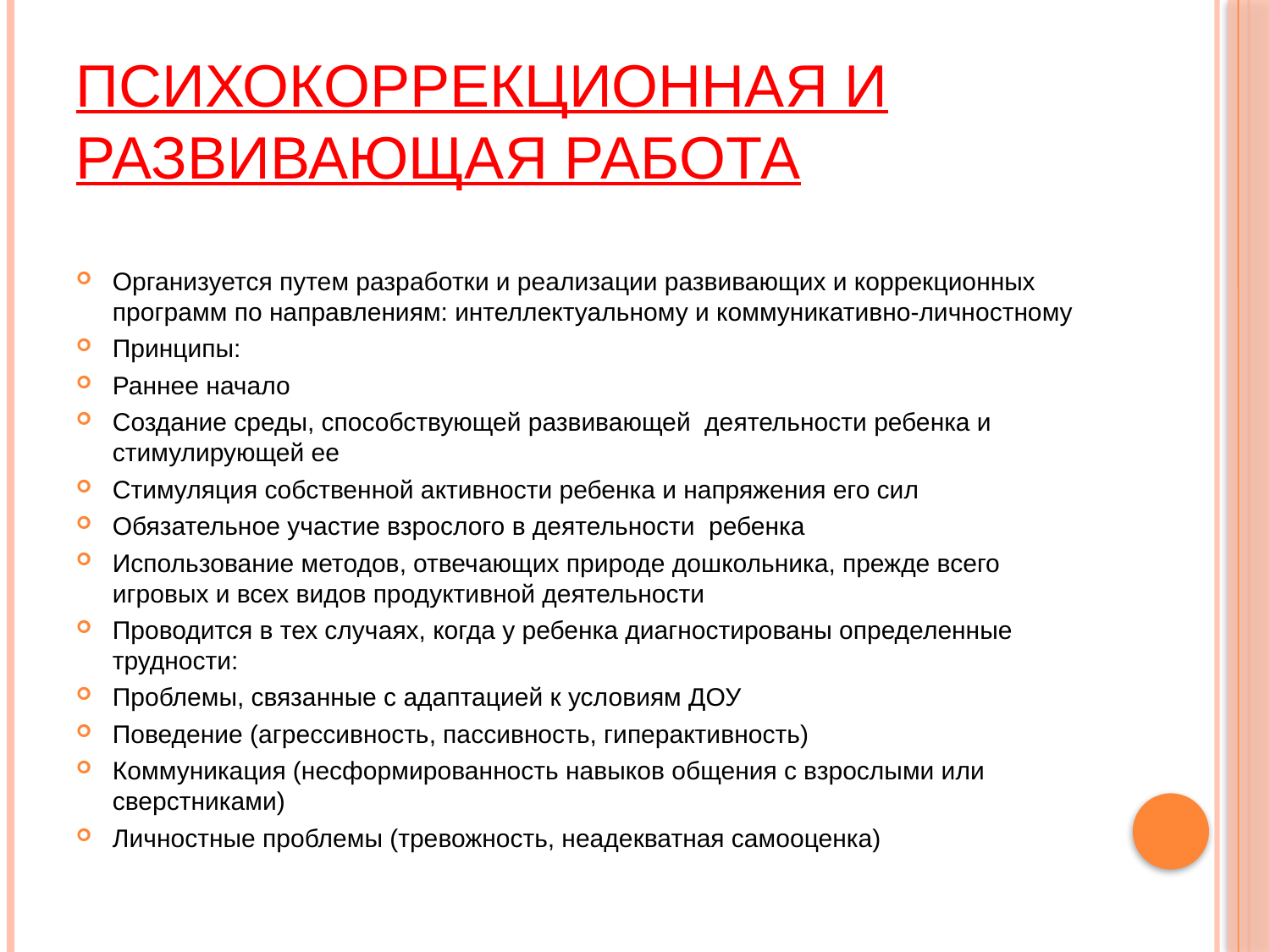

# Психокоррекционная и развивающая работа

Организуется путем разработки и реализации развивающих и коррекционных программ по направлениям: интеллектуальному и коммуникативно-личностному
Принципы:
Раннее начало
Создание среды, способствующей развивающей  деятельности ребенка и стимулирующей ее
Стимуляция собственной активности ребенка и напряжения его сил
Обязательное участие взрослого в деятельности  ребенка
Использование методов, отвечающих природе дошкольника, прежде всего игровых и всех видов продуктивной деятельности
Проводится в тех случаях, когда у ребенка диагностированы определенные трудности:
Проблемы, связанные с адаптацией к условиям ДОУ
Поведение (агрессивность, пассивность, гиперактивность)
Коммуникация (несформированность навыков общения с взрослыми или сверстниками)
Личностные проблемы (тревожность, неадекватная самооценка)